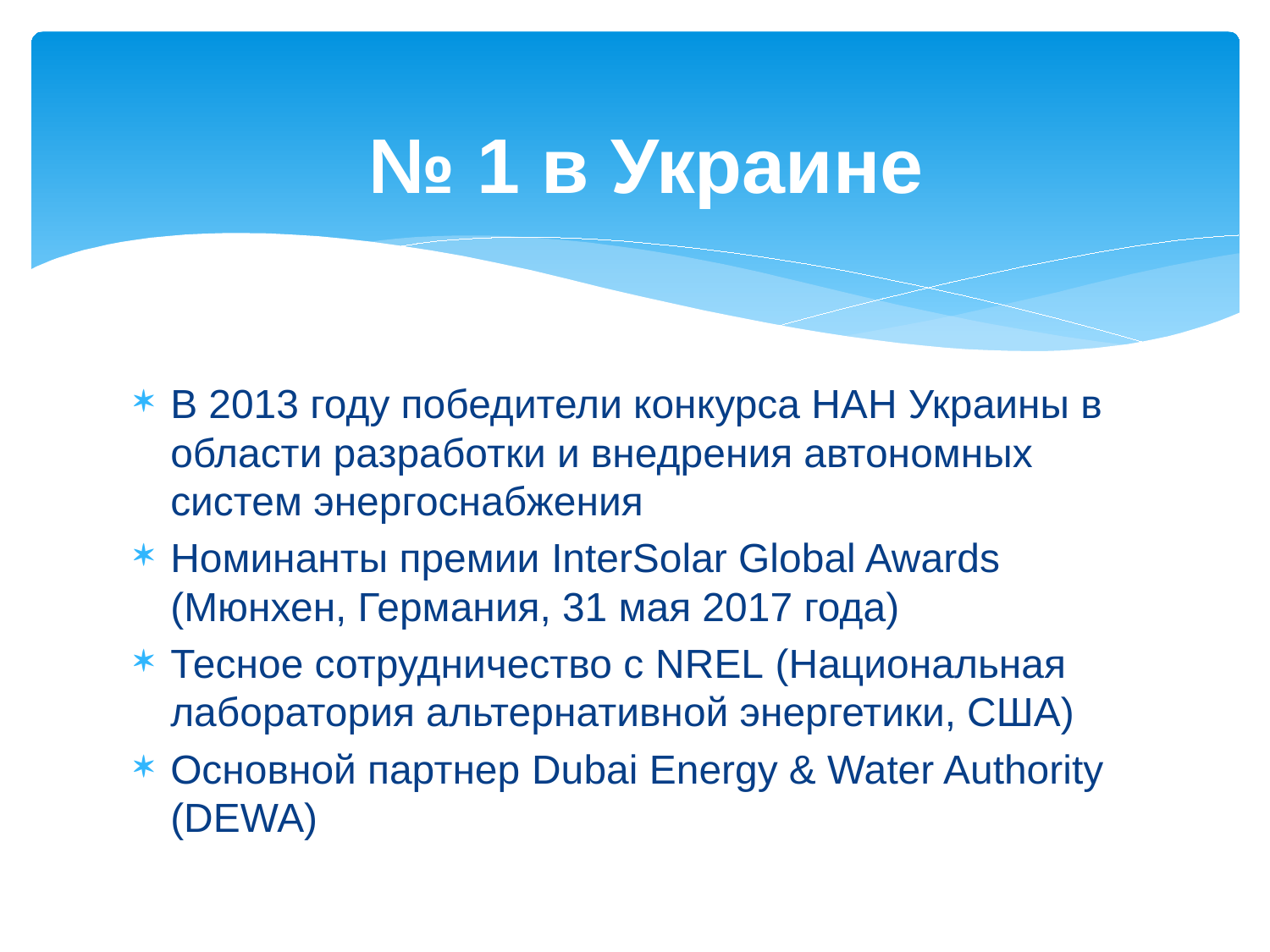

# № 1 в Украине
В 2013 году победители конкурса НАН Украины в области разработки и внедрения автономных систем энергоснабжения
Номинанты премии InterSolar Global Awards  (Мюнхен, Германия, 31 мая 2017 года)
Тесное сотрудничество с NREL (Национальная лаборатория альтернативной энергетики, США)
Основной партнер Dubai Energy & Water Authority (DEWA)